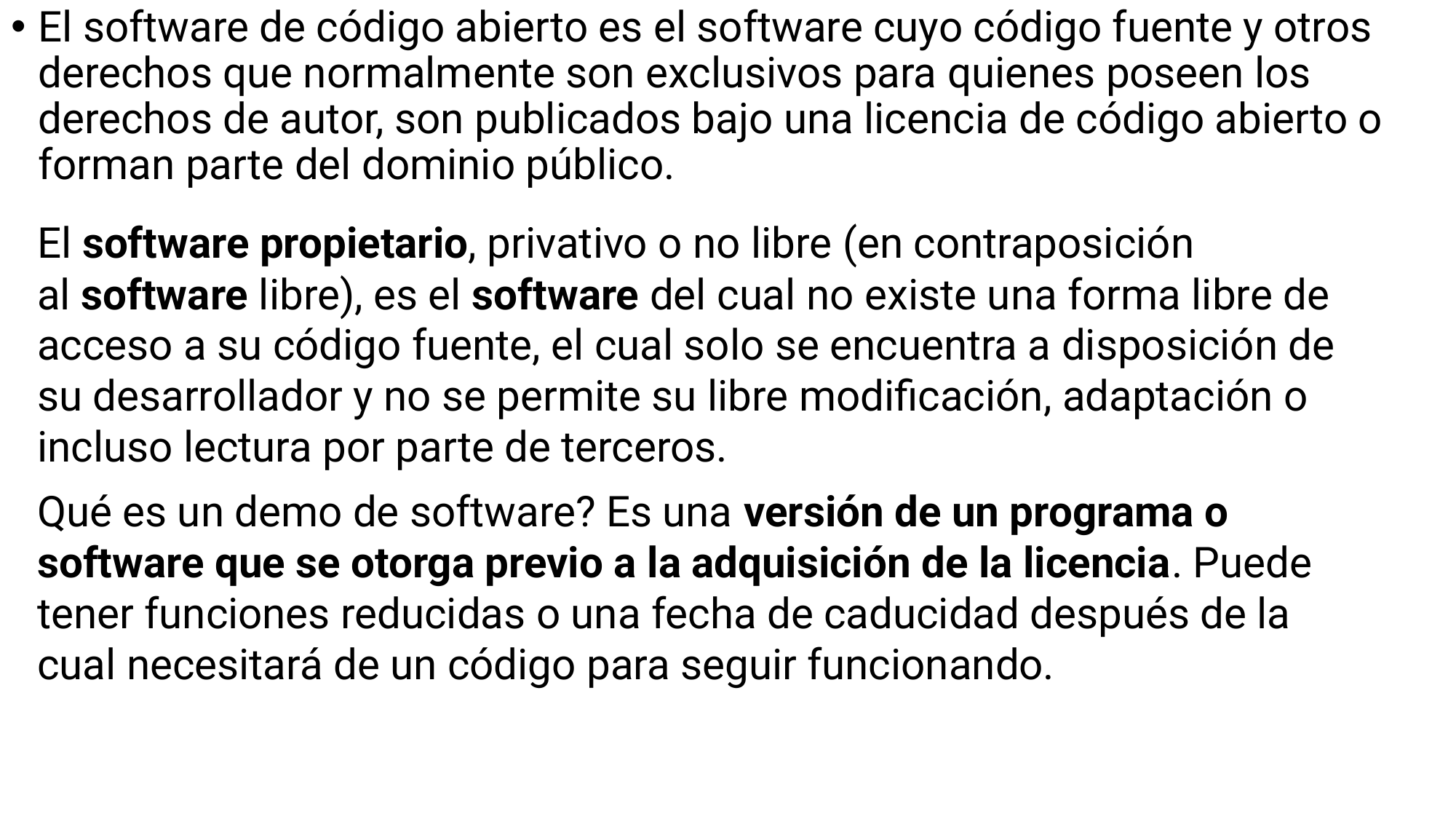

El software de código abierto es el software cuyo código fuente y otros derechos que normalmente son exclusivos para quienes poseen los derechos de autor, son publicados bajo una licencia de código abierto o forman parte del dominio público.
El software propietario​, privativo​ o no libre (en contraposición al software libre), es el software del cual no existe una forma libre de acceso a su código fuente, el cual solo se encuentra a disposición de su desarrollador y no se permite su libre modificación, adaptación o incluso lectura por parte de terceros.
Qué es un demo de software? Es una versión de un programa o software que se otorga previo a la adquisición de la licencia. Puede tener funciones reducidas o una fecha de caducidad después de la cual necesitará de un código para seguir funcionando.